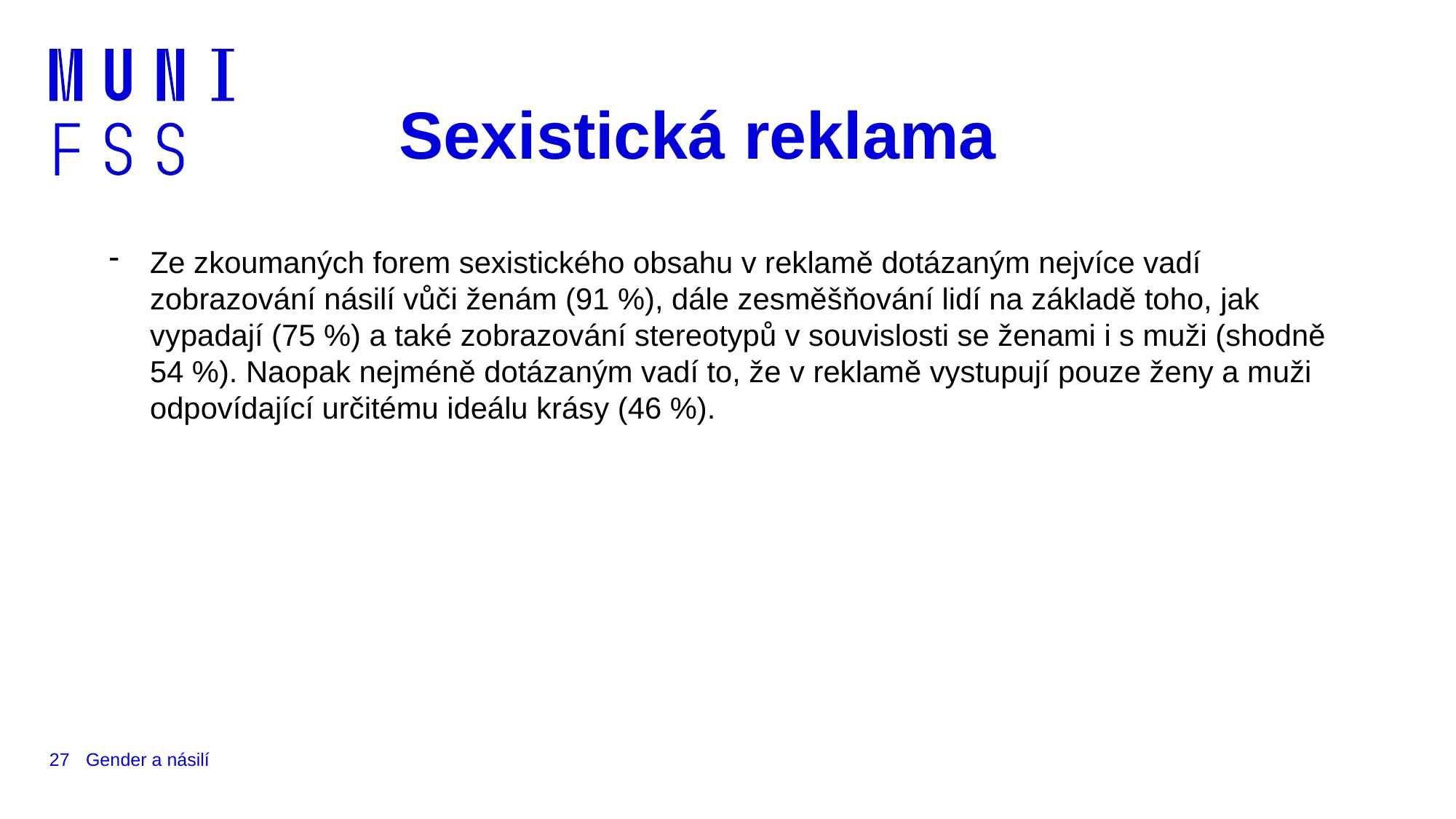

# Sexistická reklama
Ze zkoumaných forem sexistického obsahu v reklamě dotázaným nejvíce vadí zobrazování násilí vůči ženám (91 %), dále zesměšňování lidí na základě toho, jak vypadají (75 %) a také zobrazování stereotypů v souvislosti se ženami i s muži (shodně 54 %). Naopak nejméně dotázaným vadí to, že v reklamě vystupují pouze ženy a muži odpovídající určitému ideálu krásy (46 %).

27
Gender a násilí